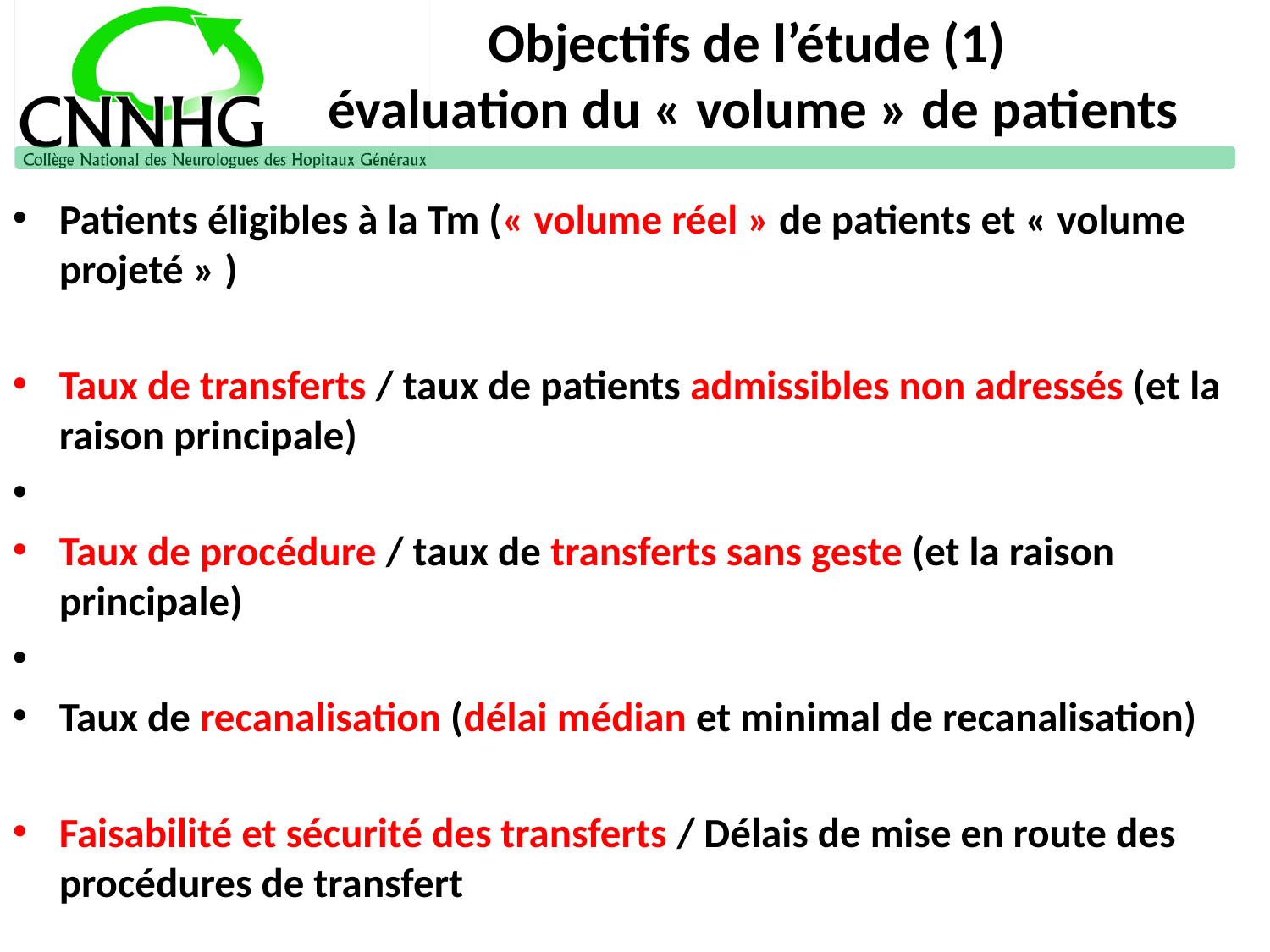

# Objectifs de l’étude (1) évaluation du « volume » de patients
Patients éligibles à la Tm (« volume réel » de patients et « volume projeté » )

Taux de transferts / taux de patients admissibles non adressés (et la raison principale)

Taux de procédure / taux de transferts sans geste (et la raison principale)

Taux de recanalisation (délai médian et minimal de recanalisation)

Faisabilité et sécurité des transferts / Délais de mise en route des procédures de transfert